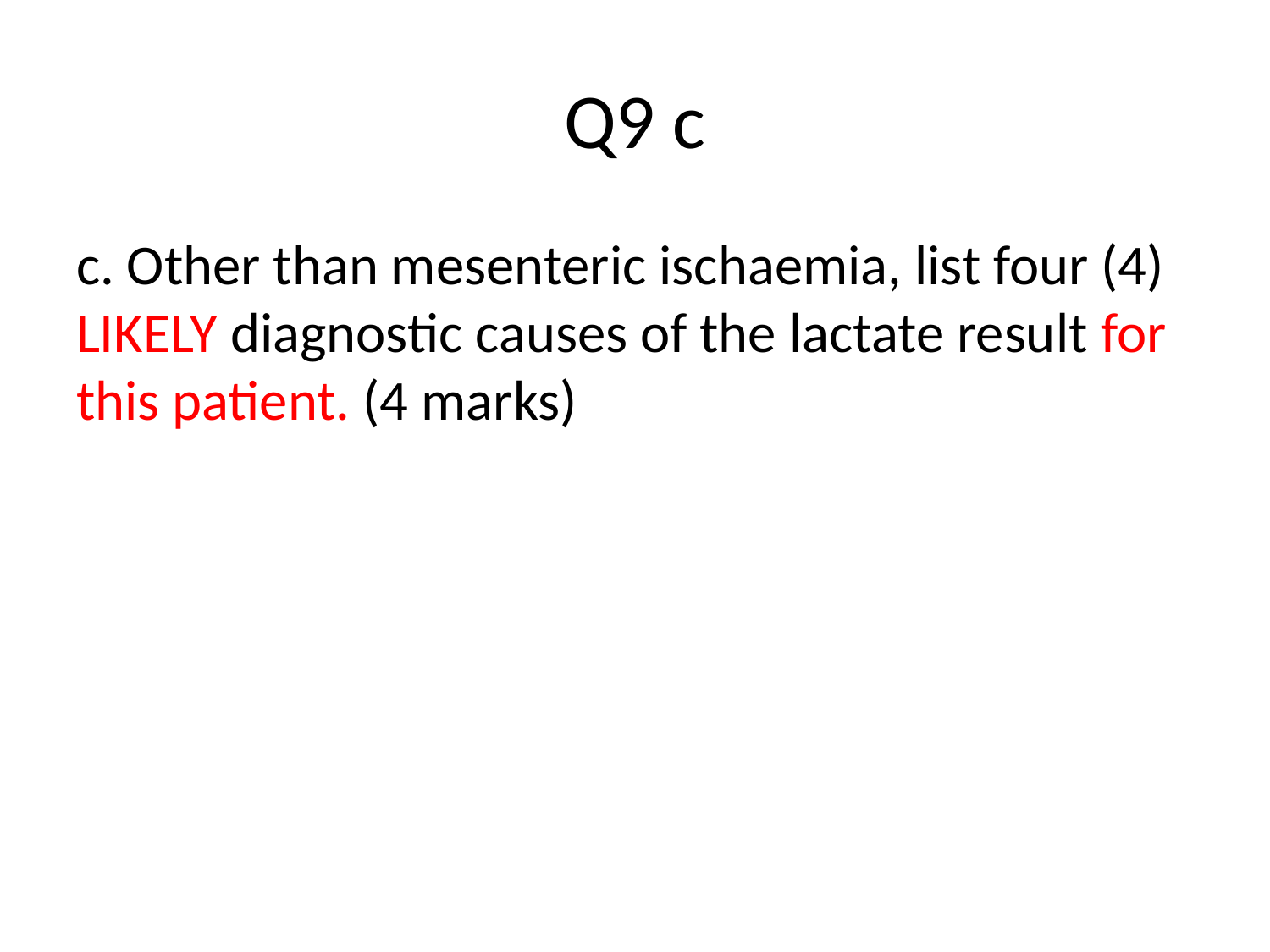

# Q9 c
c. Other than mesenteric ischaemia, list four (4) LIKELY diagnostic causes of the lactate result for this patient. (4 marks)